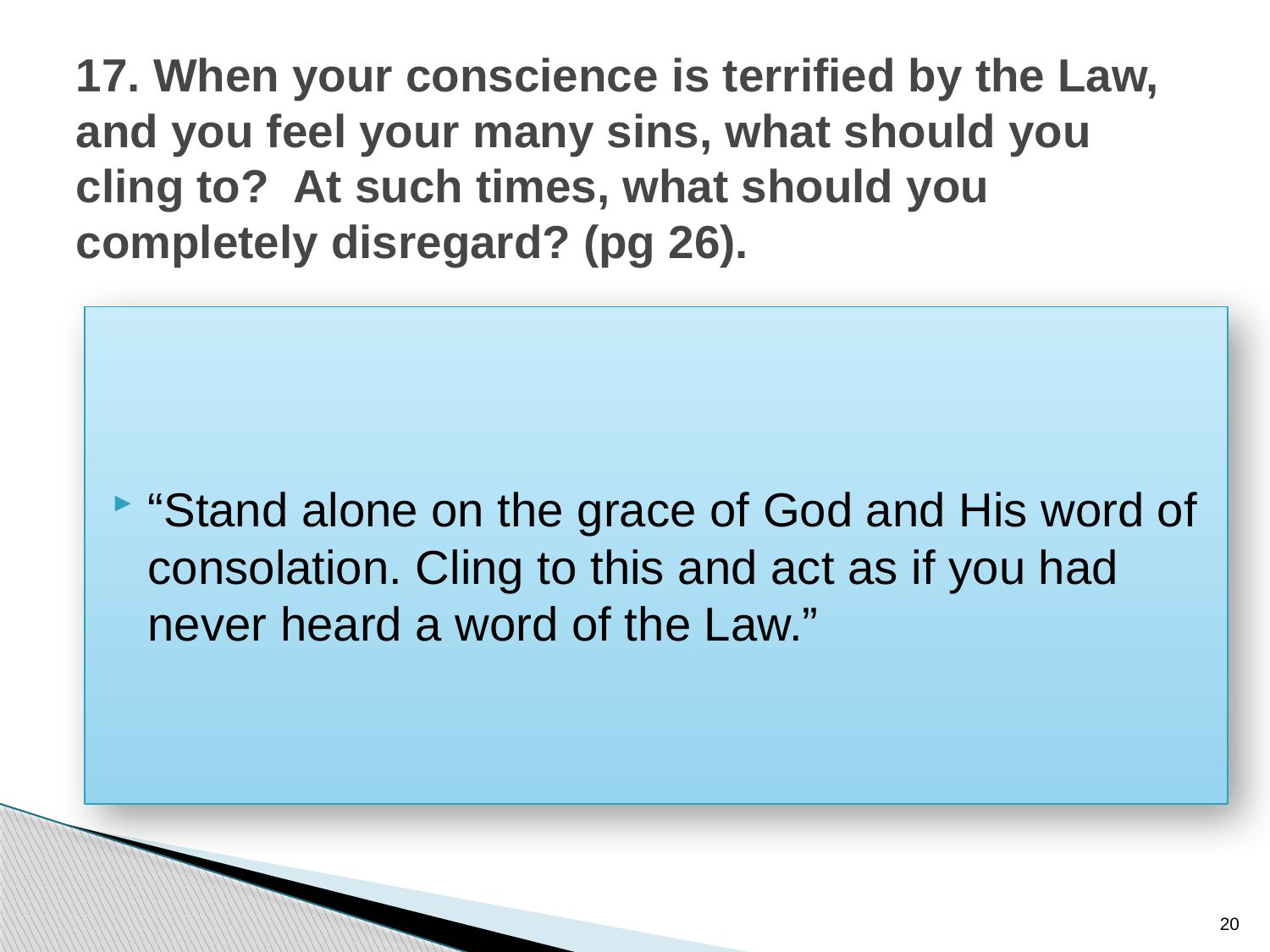

# 17. When your conscience is terrified by the Law, and you feel your many sins, what should you cling to?  At such times, what should you completely disregard? (pg 26).
“Stand alone on the grace of God and His word of consolation. Cling to this and act as if you had never heard a word of the Law.”
20